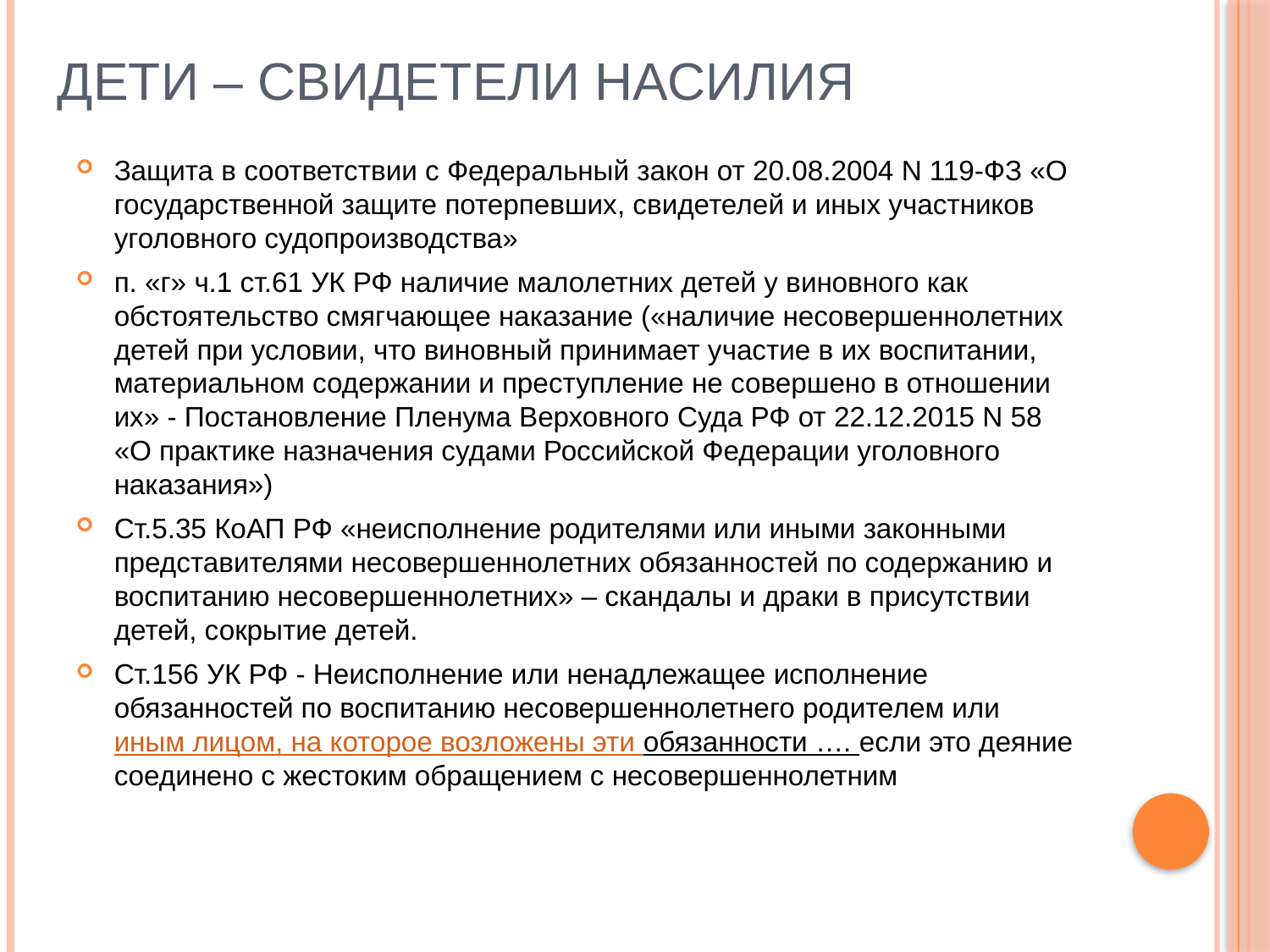

# Дети – свидетели насилия
Защита в соответствии с Федеральный закон от 20.08.2004 N 119-ФЗ «О государственной защите потерпевших, свидетелей и иных участников уголовного судопроизводства»
п. «г» ч.1 ст.61 УК РФ наличие малолетних детей у виновного как обстоятельство смягчающее наказание («наличие несовершеннолетних детей при условии, что виновный принимает участие в их воспитании, материальном содержании и преступление не совершено в отношении их» - Постановление Пленума Верховного Суда РФ от 22.12.2015 N 58 «О практике назначения судами Российской Федерации уголовного наказания»)
Ст.5.35 КоАП РФ «неисполнение родителями или иными законными представителями несовершеннолетних обязанностей по содержанию и воспитанию несовершеннолетних» – скандалы и драки в присутствии детей, сокрытие детей.
Ст.156 УК РФ - Неисполнение или ненадлежащее исполнение обязанностей по воспитанию несовершеннолетнего родителем или иным лицом, на которое возложены эти обязанности …. если это деяние соединено с жестоким обращением с несовершеннолетним